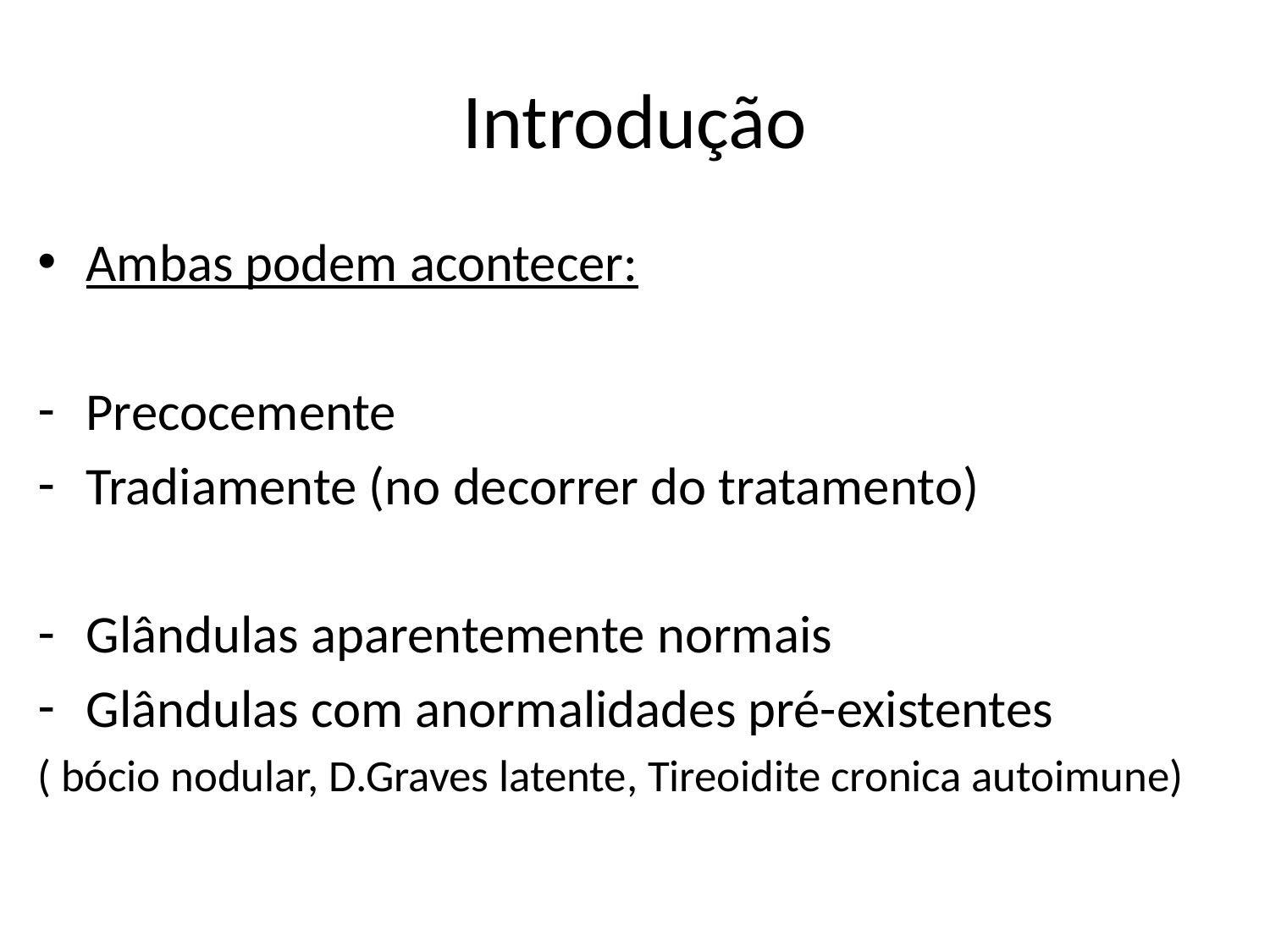

# Introdução
Ambas podem acontecer:

Precocemente
Tradiamente (no decorrer do tratamento)

Glândulas aparentemente normais
Glândulas com anormalidades pré-existentes
( bócio nodular, D.Graves latente, Tireoidite cronica autoimune)